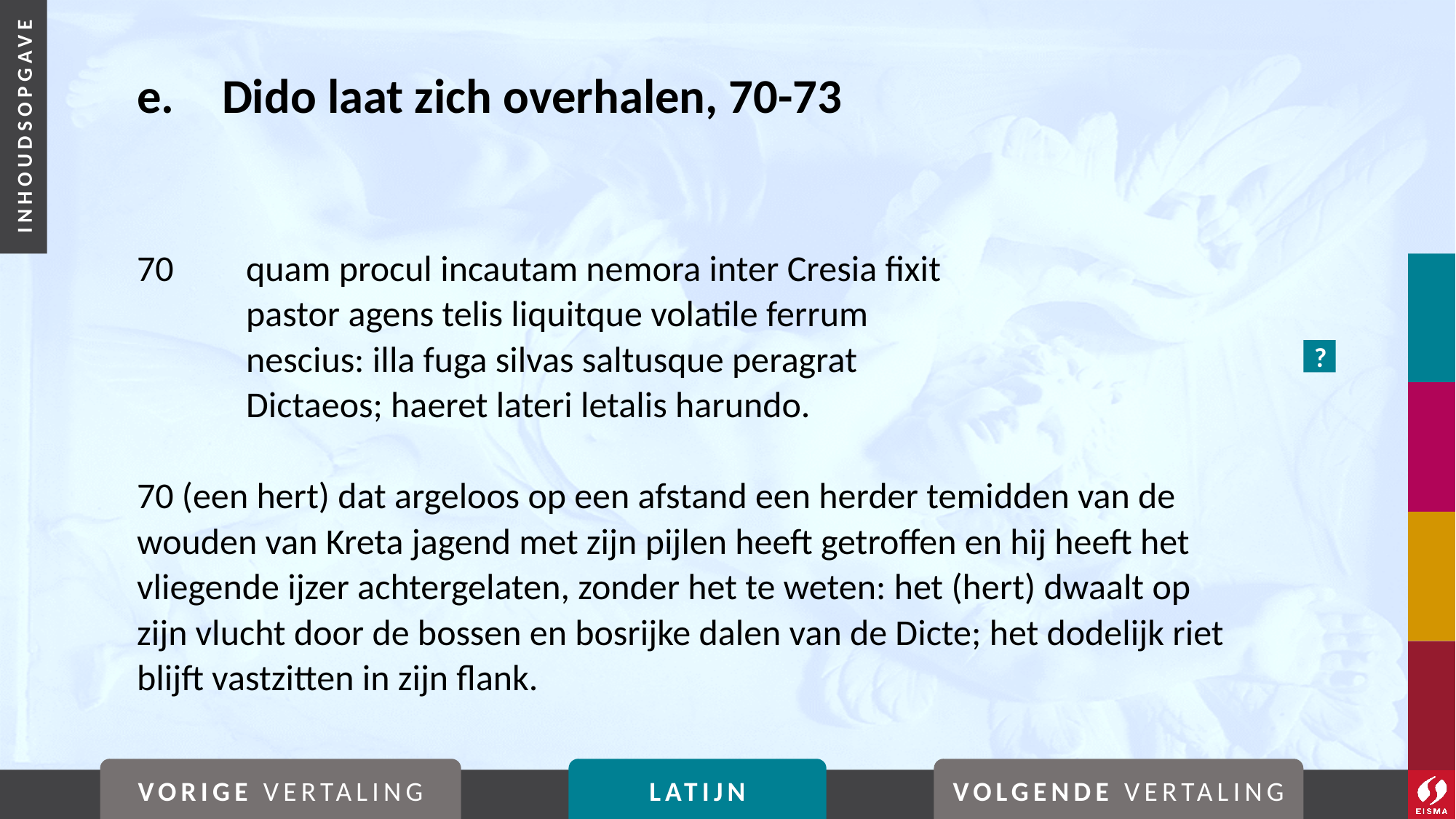

# e. 	Dido laat zich overhalen, 70-73

70	quam procul incautam nemora inter Cresia fixit
	pastor agens telis liquitque volatile ferrum
	nescius: illa fuga silvas saltusque peragrat
	Dictaeos; haeret lateri letalis harundo.

70 (een hert) dat argeloos op een afstand een herder temidden van de wouden van Kreta jagend met zijn pijlen heeft getroffen en hij heeft het vliegende ijzer achtergelaten, zonder het te weten: het (hert) dwaalt op zijn vlucht door de bossen en bosrijke dalen van de Dicte; het dodelijk riet blijft vastzitten in zijn flank.
?
VORIGE VERTALING
LATIJN
VOLGENDE VERTALING